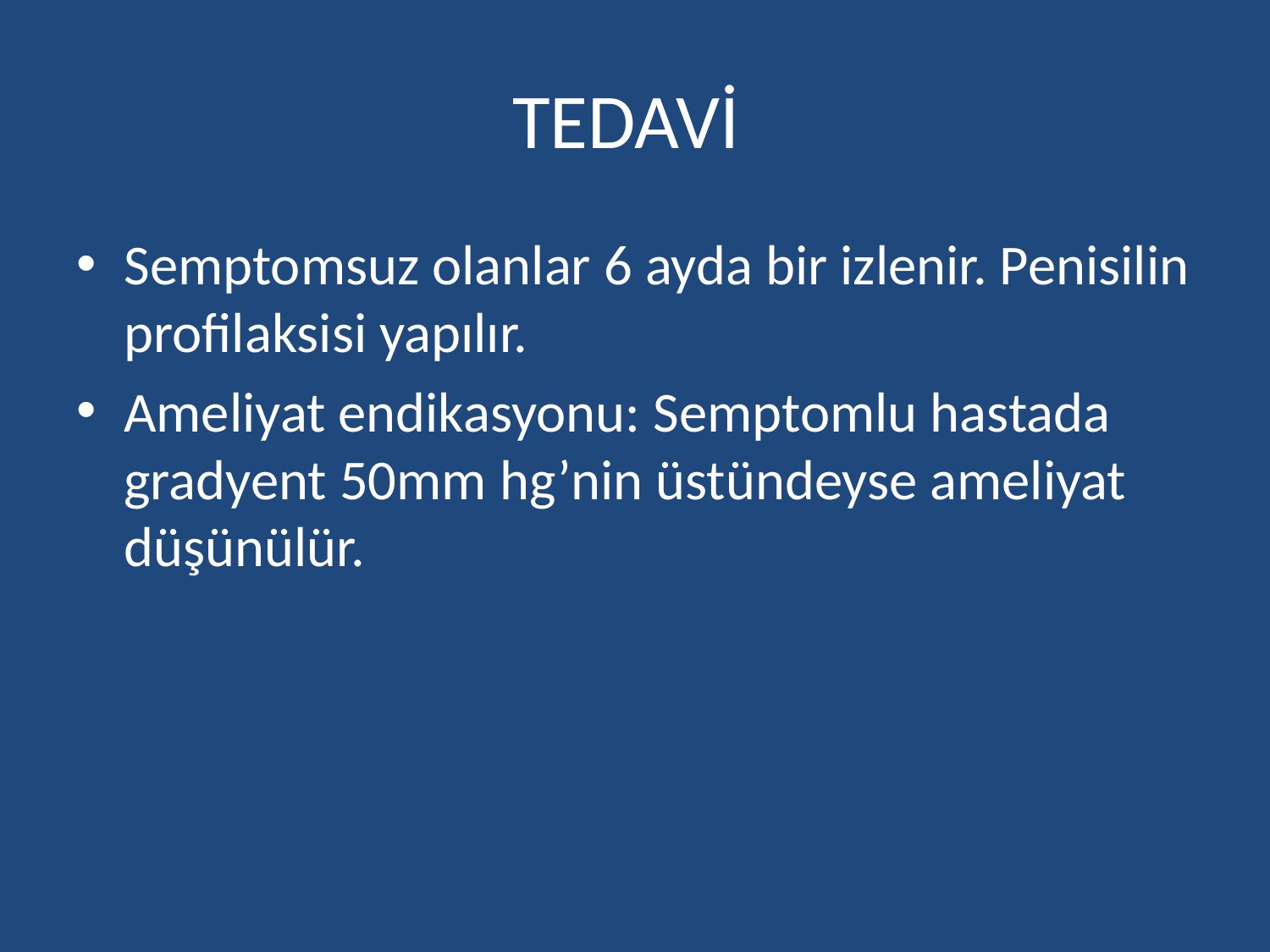

# TEDAVİ
Semptomsuz olanlar 6 ayda bir izlenir. Penisilin profilaksisi yapılır.
Ameliyat endikasyonu: Semptomlu hastada gradyent 50mm hg’nin üstündeyse ameliyat düşünülür.